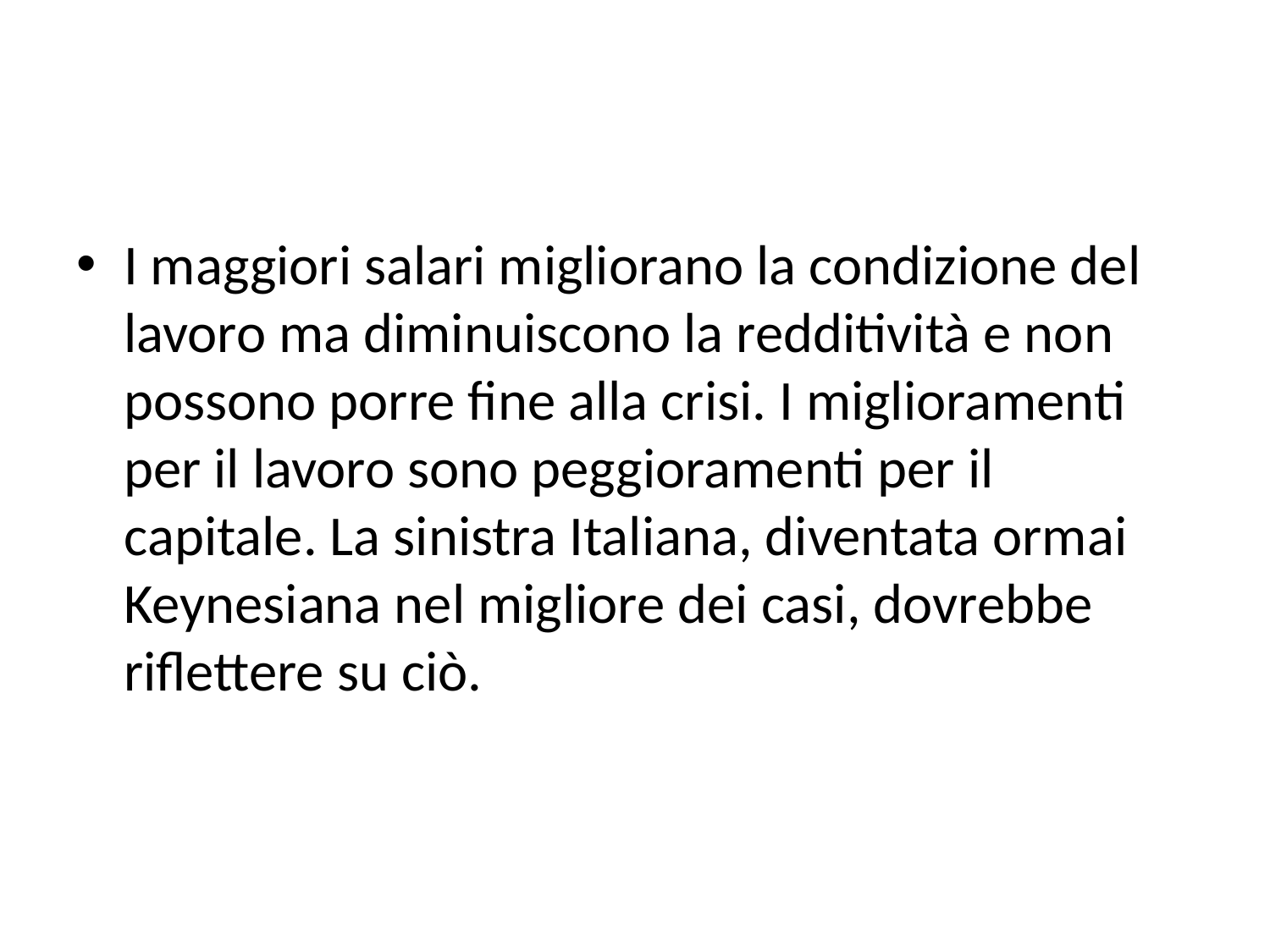

#
I maggiori salari migliorano la condizione del lavoro ma diminuiscono la redditività e non possono porre fine alla crisi. I miglioramenti per il lavoro sono peggioramenti per il capitale. La sinistra Italiana, diventata ormai Keynesiana nel migliore dei casi, dovrebbe riflettere su ciò.